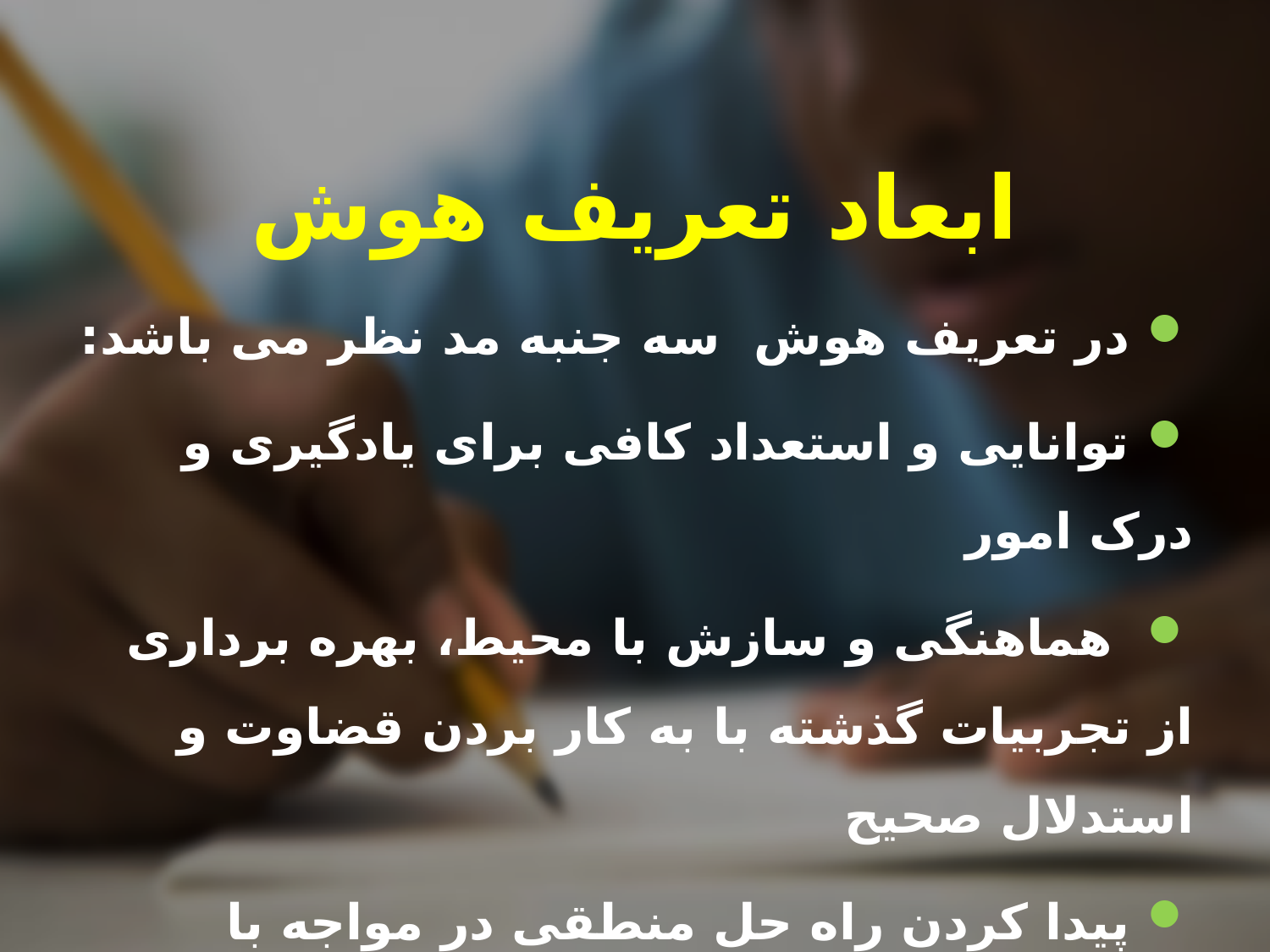

# ابعاد تعریف هوش
 در تعریف هوش  سه جنبه مد نظر می باشد:
 توانایی و استعداد کافی برای یادگیری و درک امور
  هماهنگی و سازش با محیط، بهره برداری از تجربیات گذشته با به کار بردن قضاوت و استدلال صحیح
 پیدا کردن راه حل منطقی در مواجه با مشکلات.